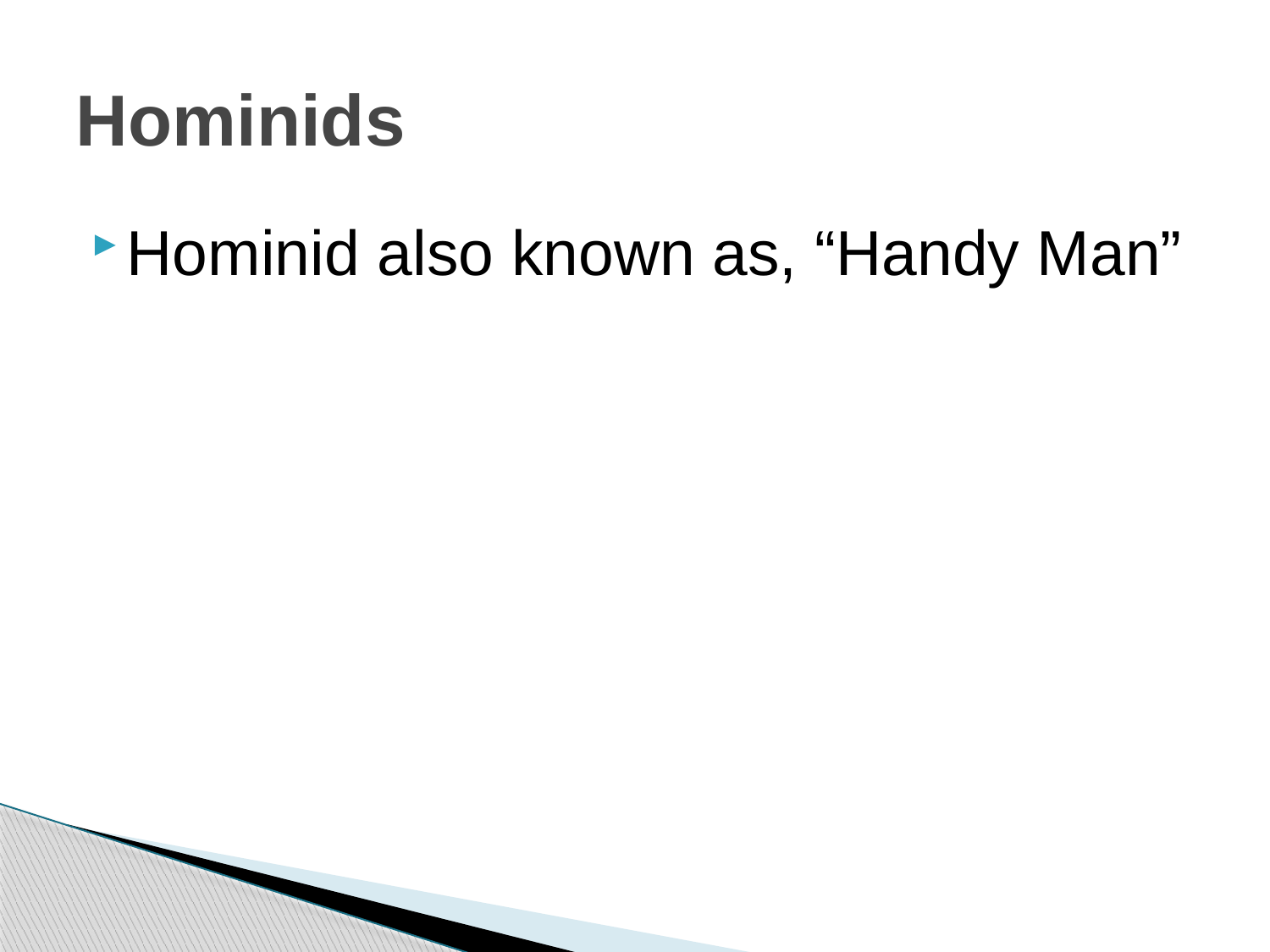

# Hominids
Hominid also known as, “Handy Man”